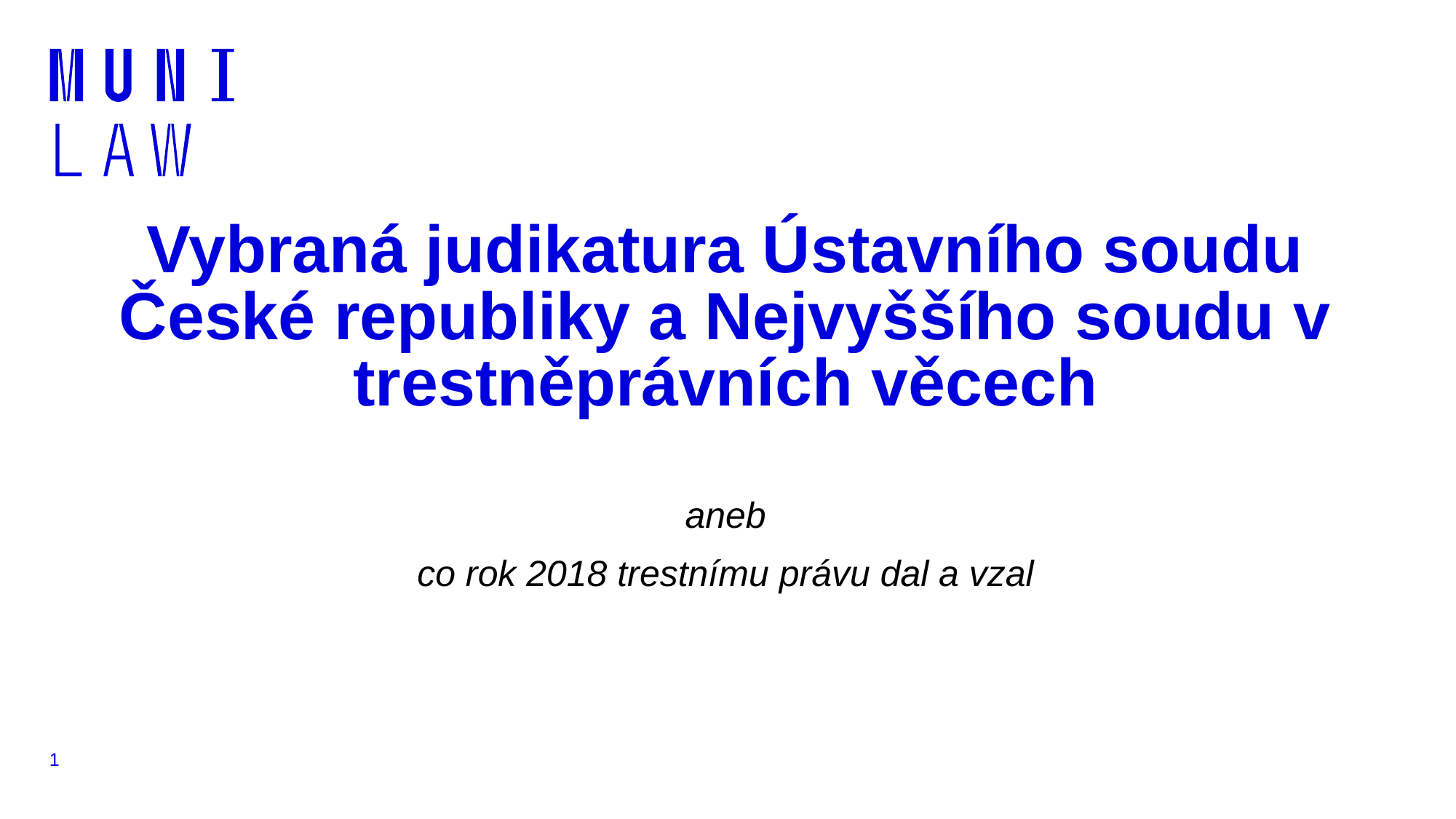

# Vybraná judikatura Ústavního soudu České republiky a Nejvyššího soudu v trestněprávních věcech
aneb
co rok 2018 trestnímu právu dal a vzal
1